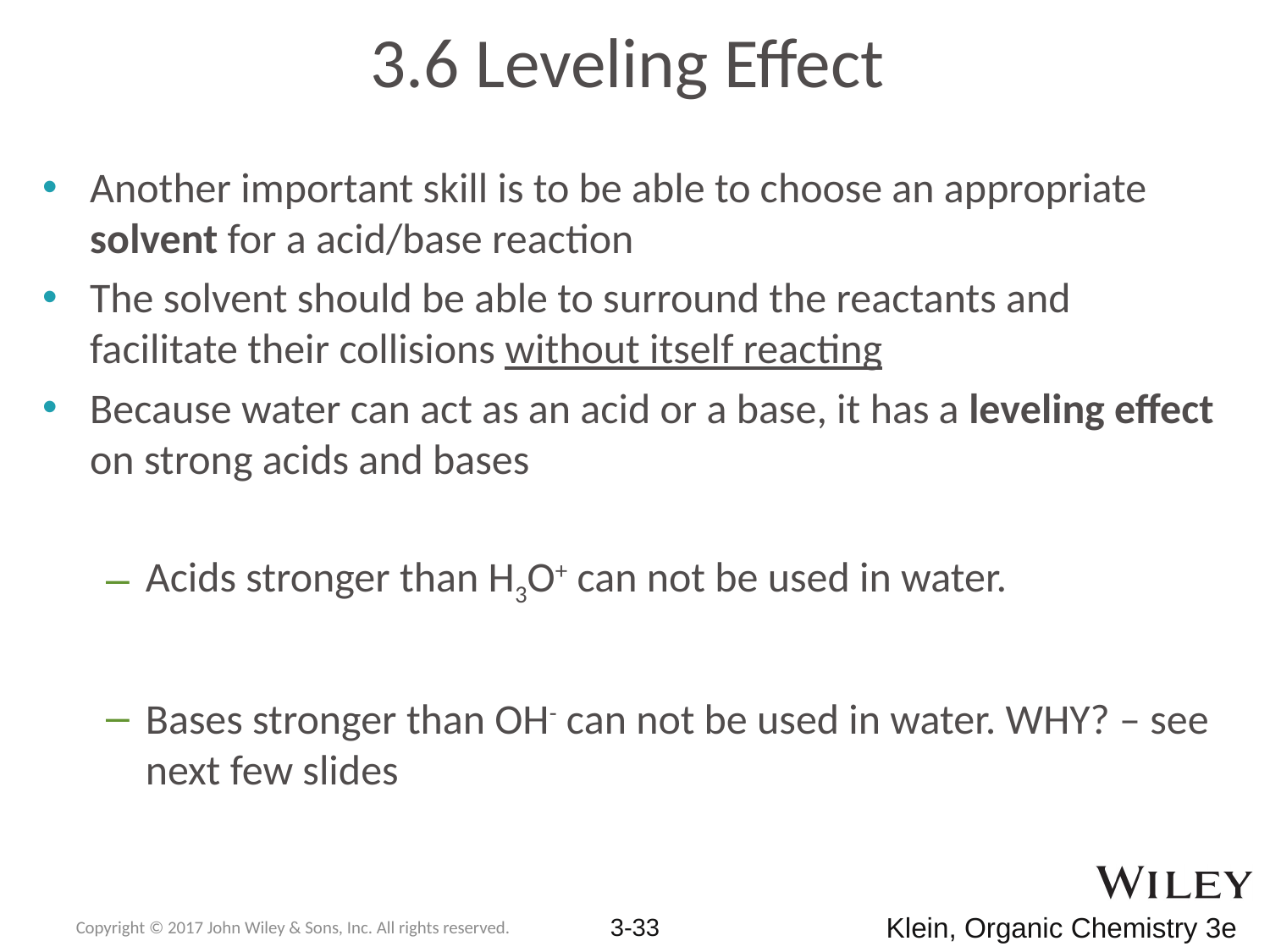

3.6 Leveling Effect
Another important skill is to be able to choose an appropriate solvent for a acid/base reaction
The solvent should be able to surround the reactants and facilitate their collisions without itself reacting
Because water can act as an acid or a base, it has a leveling effect on strong acids and bases

Acids stronger than H3O+ can not be used in water.

Bases stronger than OH- can not be used in water. WHY? – see next few slides
Copyright © 2017 John Wiley & Sons, Inc. All rights reserved.
3-33
Klein, Organic Chemistry 3e